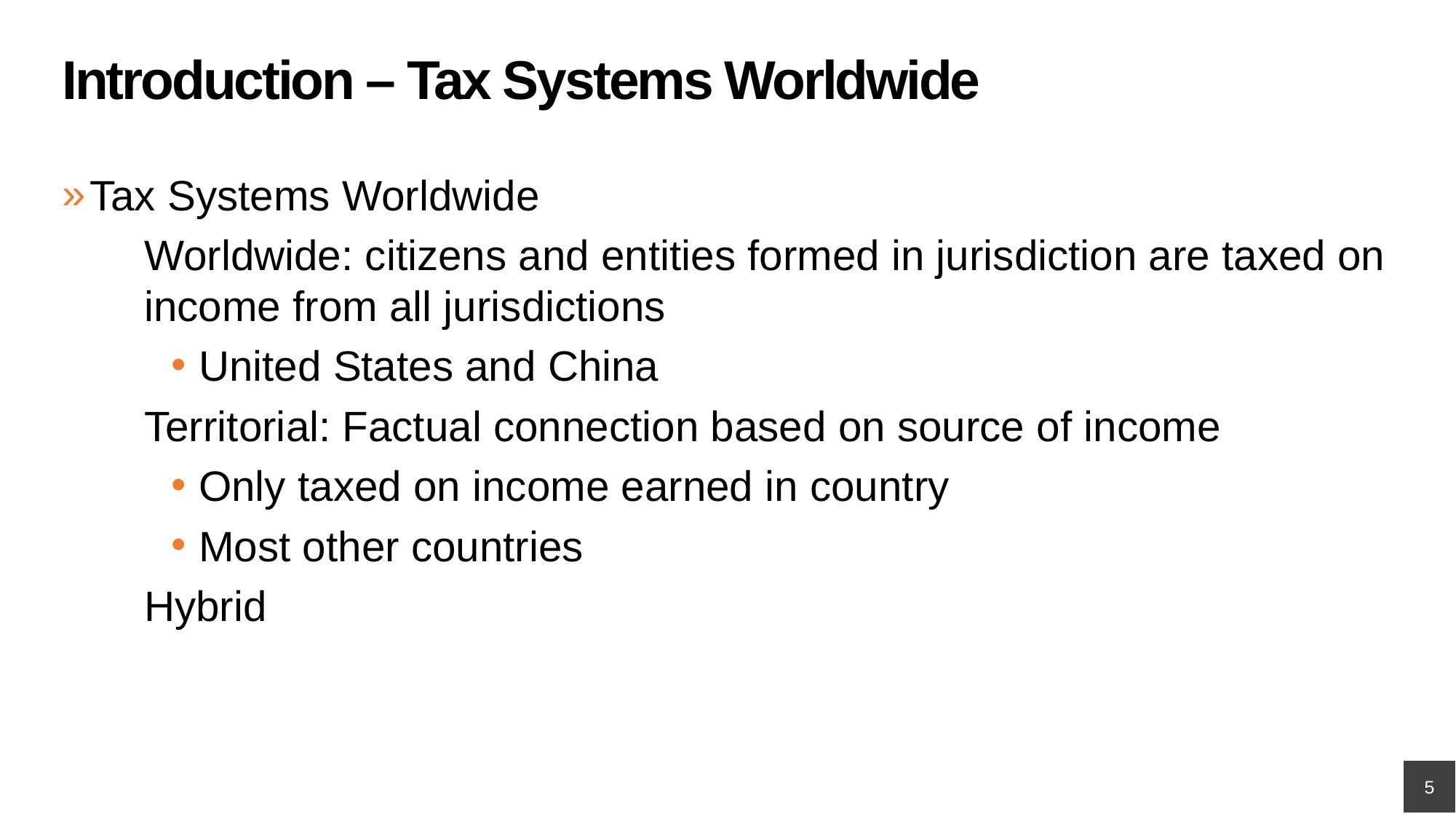

# Introduction – Tax Systems Worldwide
Tax Systems Worldwide
Worldwide: citizens and entities formed in jurisdiction are taxed on income from all jurisdictions
United States and China
Territorial: Factual connection based on source of income
Only taxed on income earned in country
Most other countries
Hybrid

5